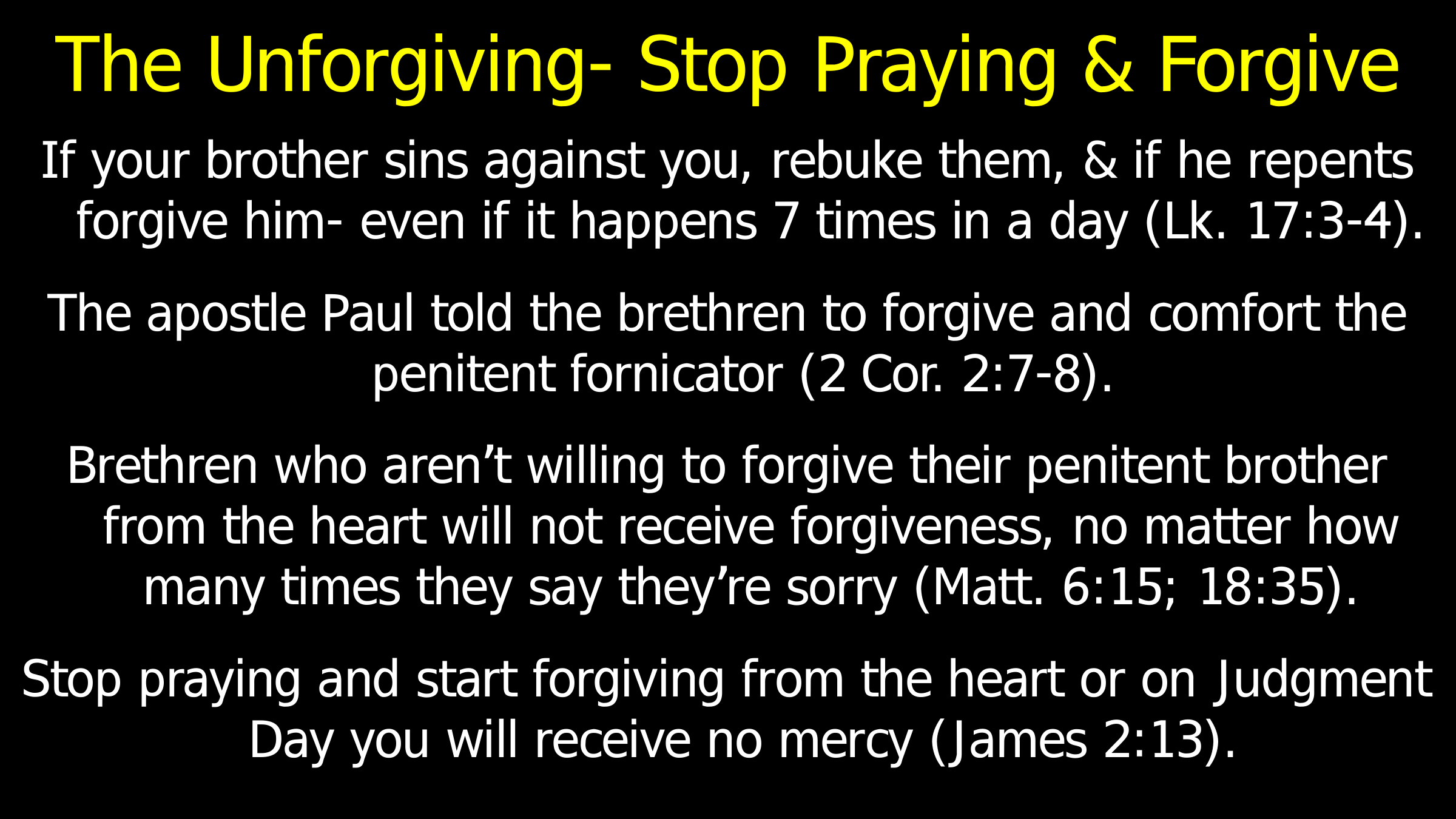

# The Unforgiving- Stop Praying & Forgive
If your brother sins against you, rebuke them, & if he repents forgive him- even if it happens 7 times in a day (Lk. 17:3-4).

The apostle Paul told the brethren to forgive and comfort the penitent fornicator (2 Cor. 2:7-8).

Brethren who aren’t willing to forgive their penitent brother from the heart will not receive forgiveness, no matter how many times they say they’re sorry (Matt. 6:15; 18:35).

Stop praying and start forgiving from the heart or on Judgment Day you will receive no mercy (James 2:13).